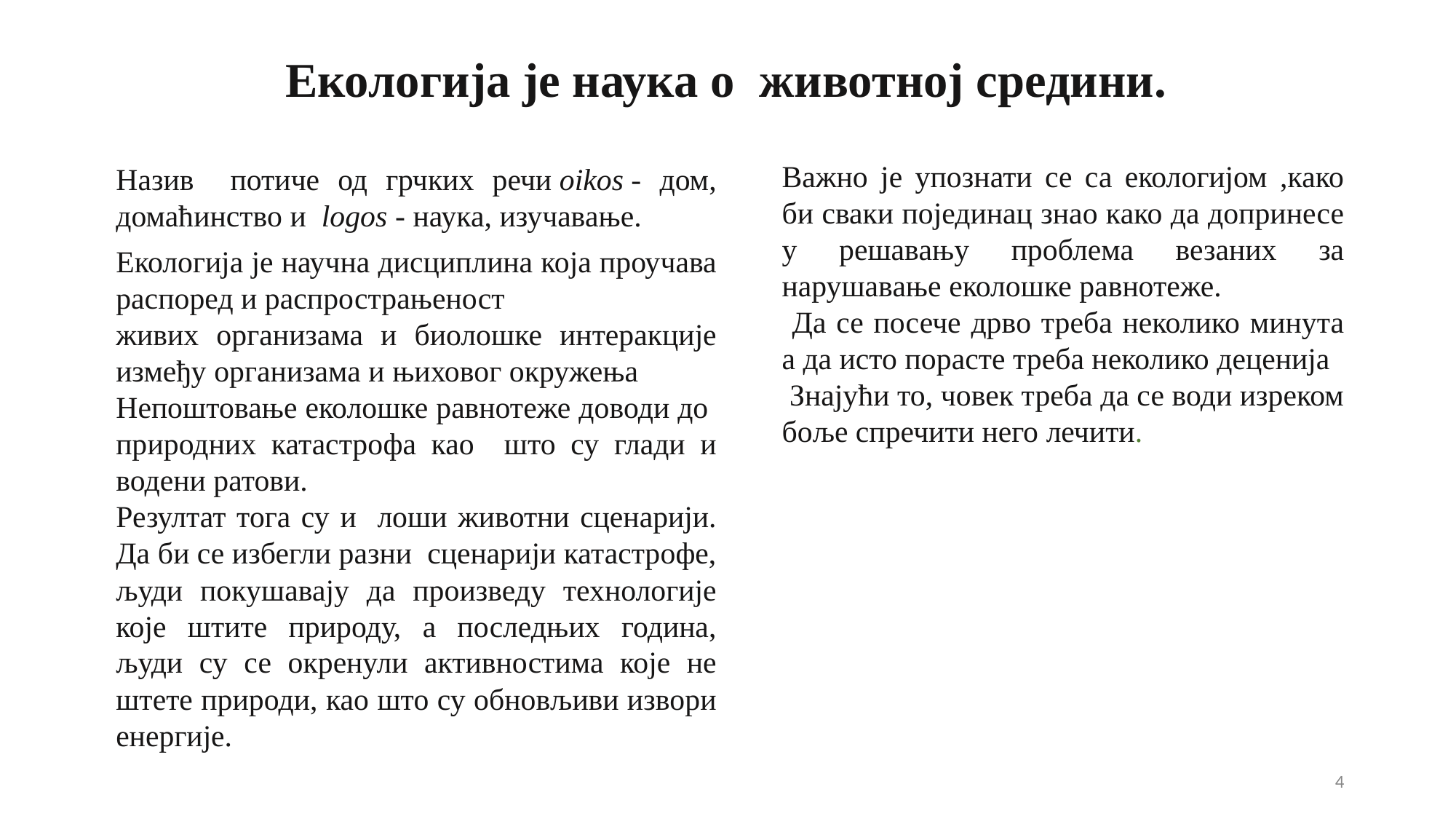

# Екологија је наука о  животној средини.
Важно је упознати се са екологијом ,како би сваки појединац знао како да допринесе у решавању проблема везаних за нарушавање еколошке равнотеже.
 Да се посече дрво треба неколико минута а да исто порасте треба неколико деценија
 Знајући то, човек треба да се води изреком боље спречити него лечити.
Назив  потиче од грчких речи oikos - дом, домаћинство и  logos - наука, изучавање.
Екологија је научна дисциплина која проучава распоред и распрострањеност
живих организама и биолошке интеракције између организама и њиховог окружења
Непоштовање еколошке равнотеже доводи до  природних катастрофа као  што су глади и водени ратови.
Резултат тога су и  лоши животни сценарији. Да би се избегли разни  сценарији катастрофе, људи покушавају да произведу технологије које штите природу, а последњих година, људи су се окренули активностима које не штете природи, као што су обновљиви извори енергије.

4